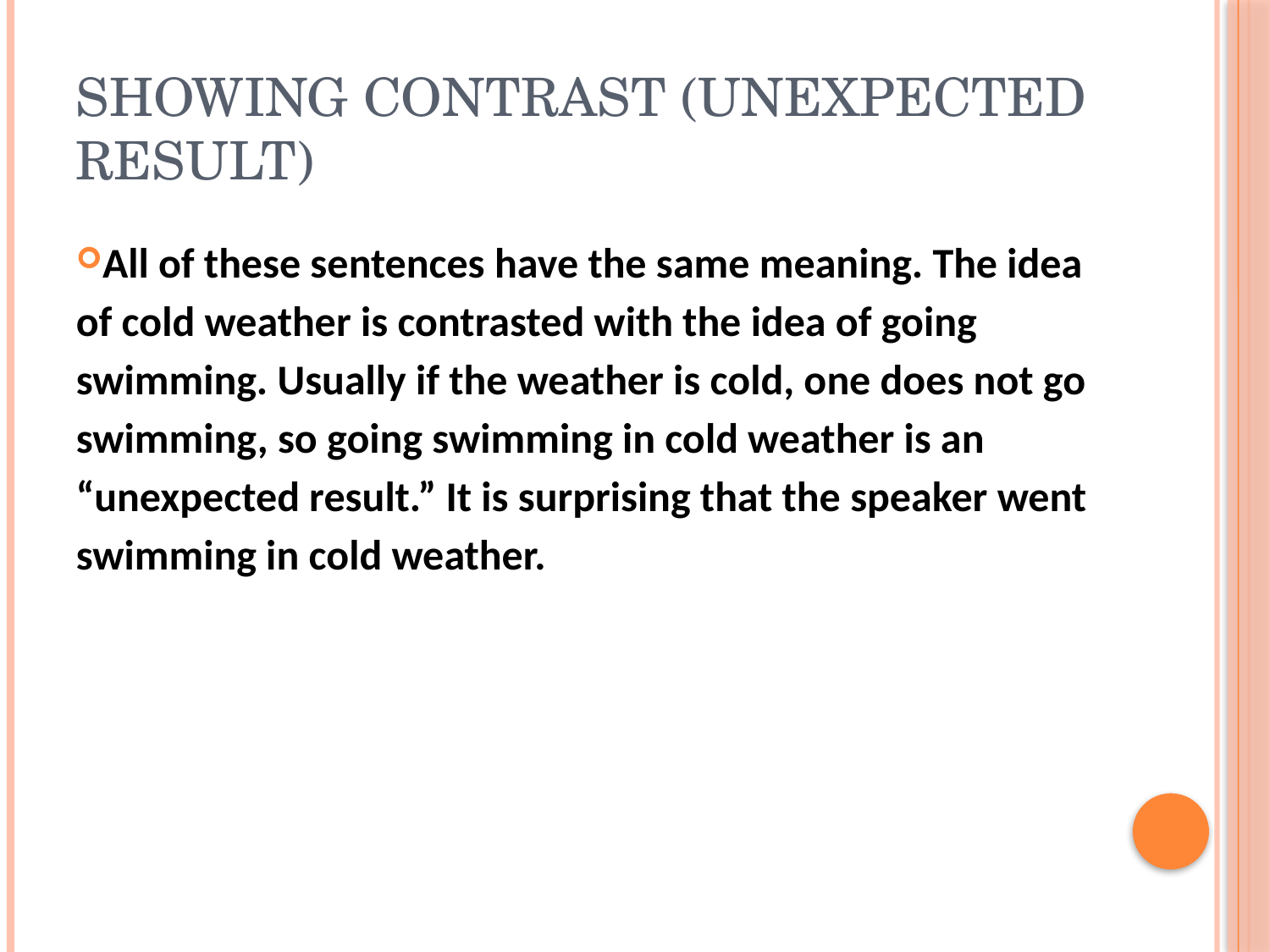

# Showing Contrast (Unexpected Result)
All of these sentences have the same meaning. The idea of cold weather is contrasted with the idea of going swimming. Usually if the weather is cold, one does not go swimming, so going swimming in cold weather is an “unexpected result.” It is surprising that the speaker went swimming in cold weather.